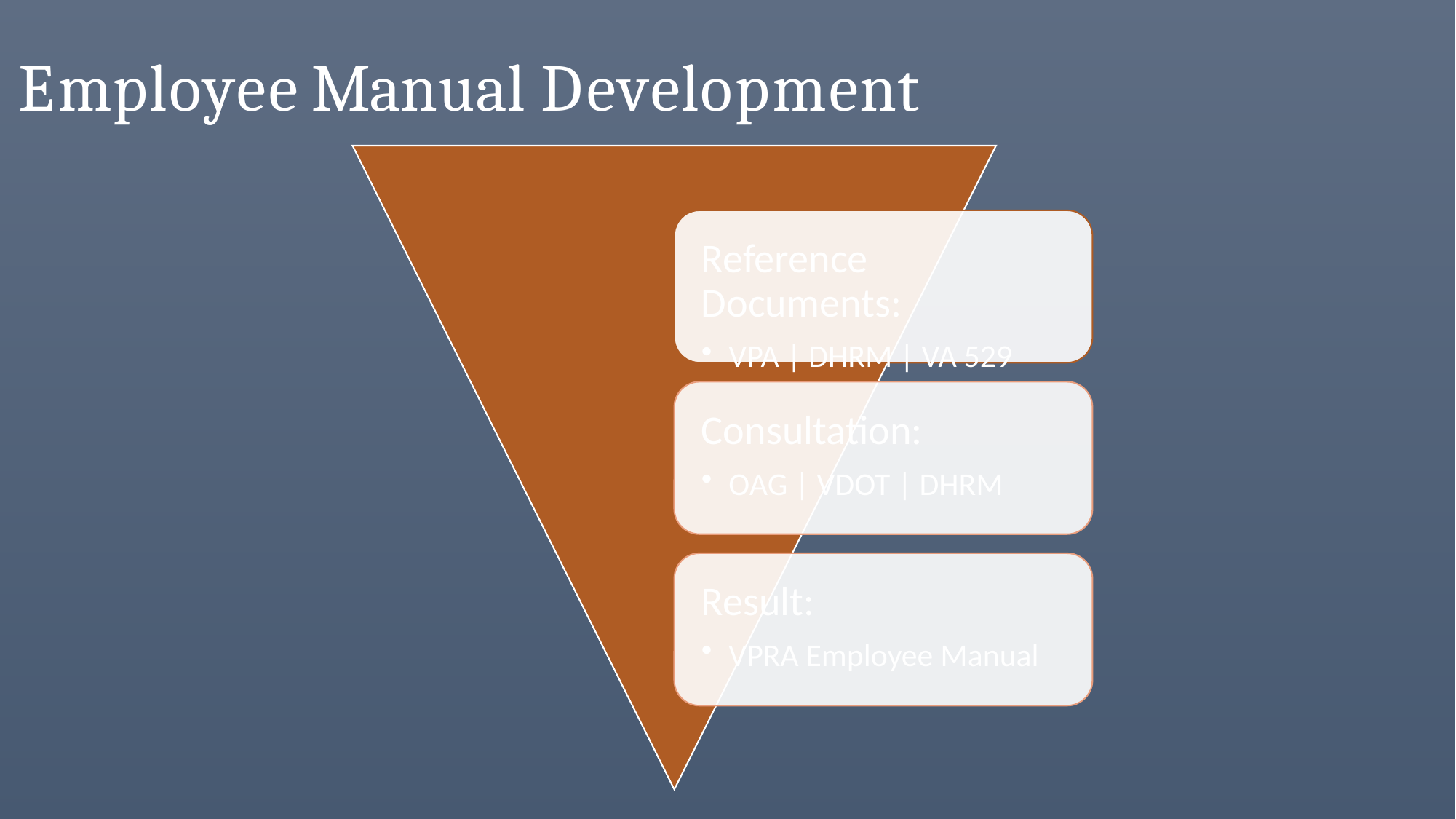

# Employee Manual Development
Reference Documents:
VPA | DHRM | VA 529
Consultation:
OAG | VDOT | DHRM
Result:
VPRA Employee Manual